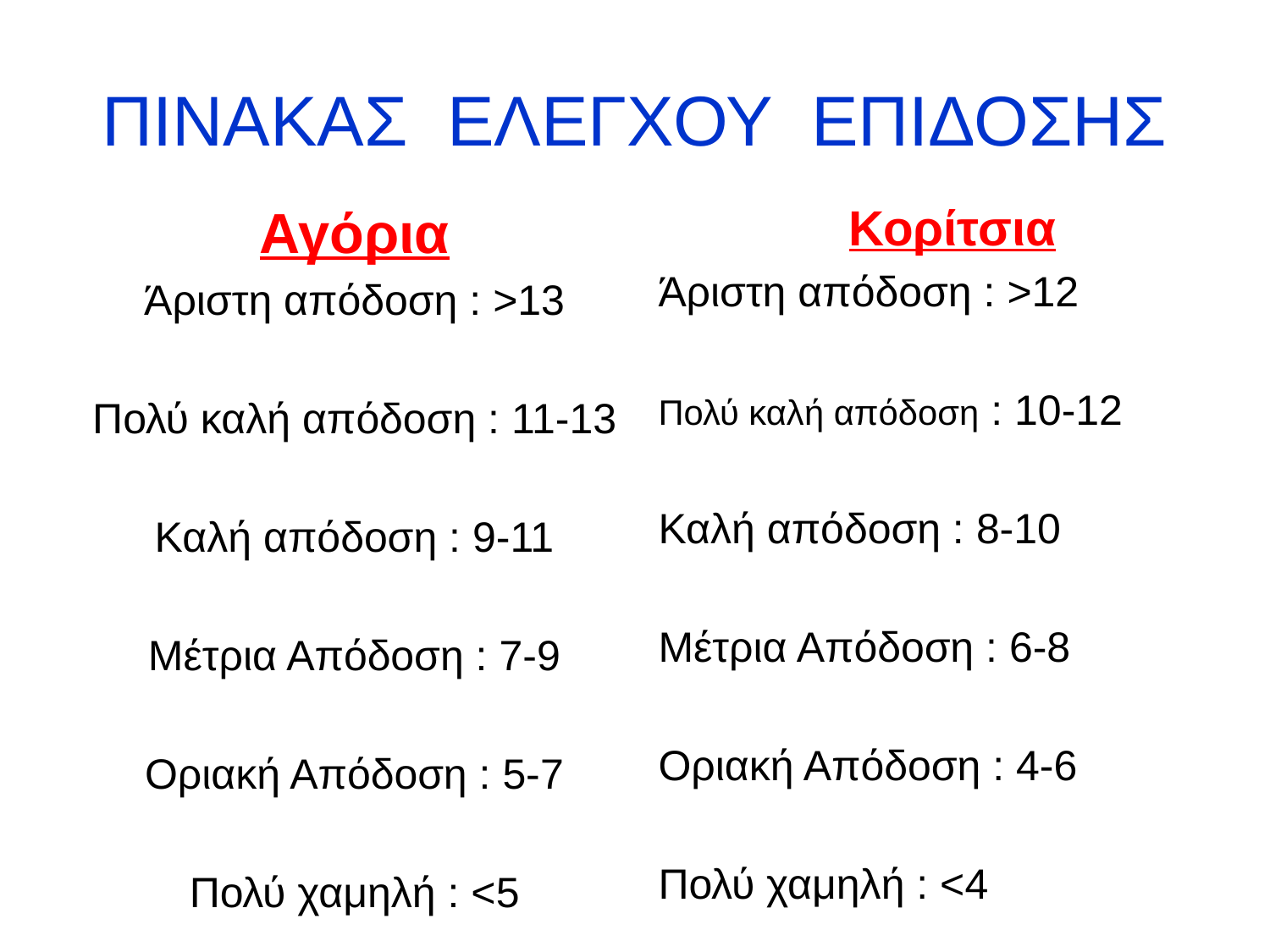

# ΠΙΝΑΚΑΣ  ΕΛΕΓΧΟΥ  ΕΠΙΔΟΣΗΣ
Αγόρια
Άριστη απόδοση : >13

Πολύ καλή απόδοση : 11-13

Καλή απόδοση : 9-11

Μέτρια Απόδοση : 7-9

Οριακή Απόδοση : 5-7

Πολύ χαμηλή : <5
Κορίτσια
Άριστη απόδοση : >12

Πολύ καλή απόδοση : 10-12

Καλή απόδοση : 8-10

Μέτρια Απόδοση : 6-8

Οριακή Απόδοση : 4-6

Πολύ χαμηλή : <4